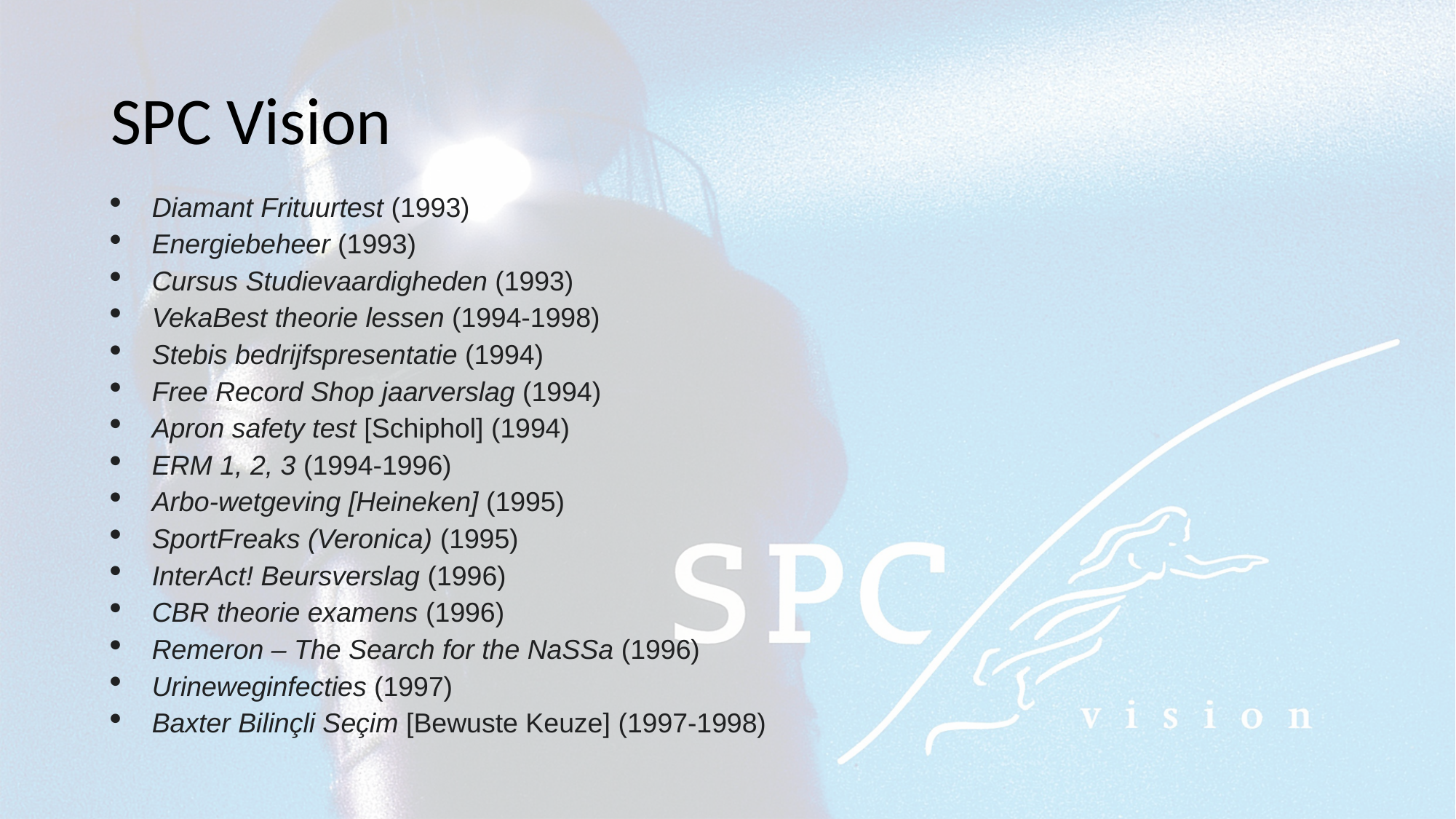

# SPC Vision
Diamant Frituurtest (1993)
Energiebeheer (1993)
Cursus Studievaardigheden (1993)
VekaBest theorie lessen (1994-1998)
Stebis bedrijfspresentatie (1994)
Free Record Shop jaarverslag (1994)
Apron safety test [Schiphol] (1994)
ERM 1, 2, 3 (1994-1996)
Arbo-wetgeving [Heineken] (1995)
SportFreaks (Veronica) (1995)
InterAct! Beursverslag (1996)
CBR theorie examens (1996)
Remeron – The Search for the NaSSa (1996)
Urineweginfecties (1997)
Baxter Bilinçli Seçim [Bewuste Keuze] (1997-1998)